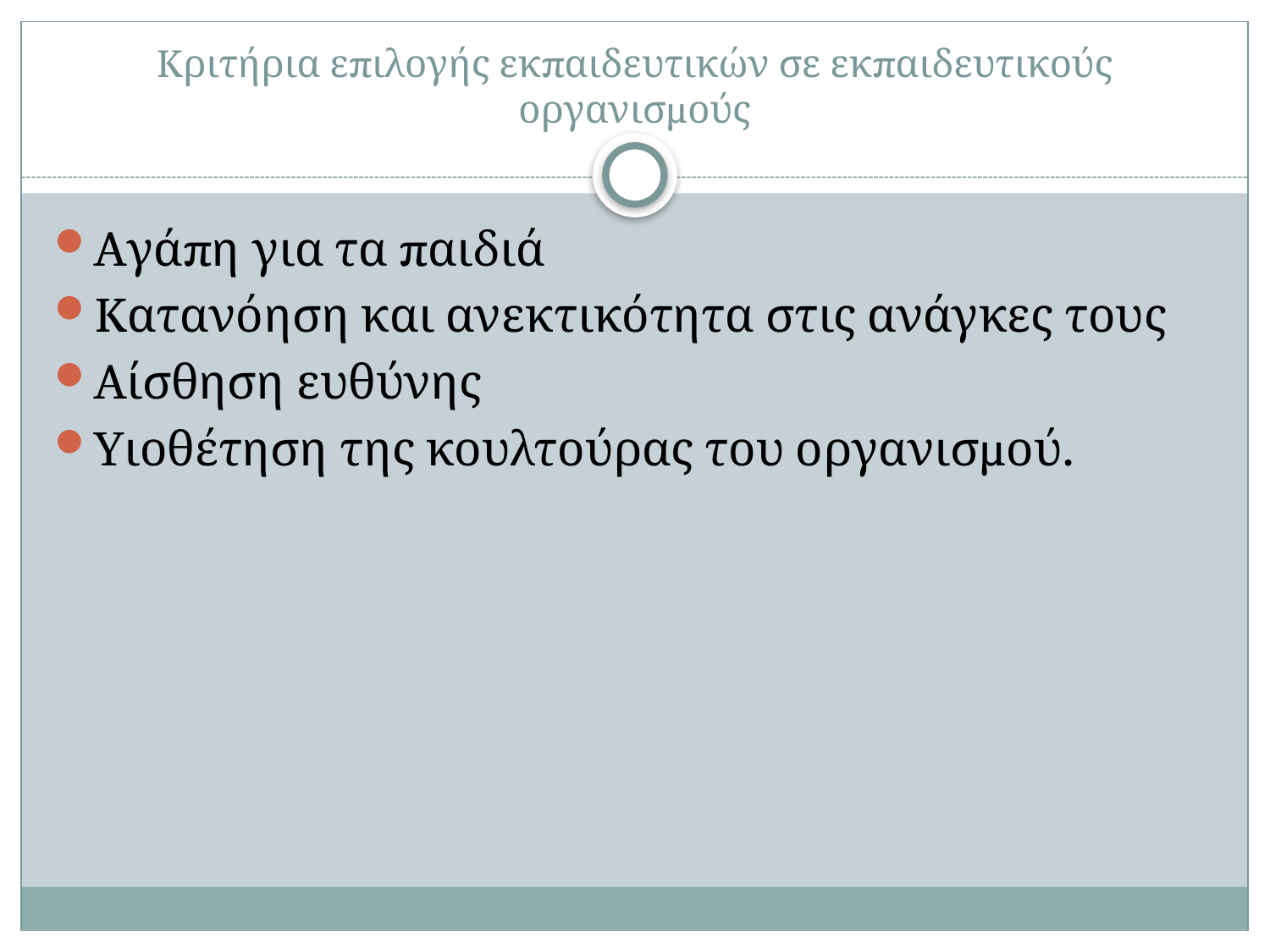

# Κριτήρια επιλογής εκπαιδευτικών σε εκπαιδευτικούς οργανισμούς
Αγάπη για τα παιδιά
Κατανόηση και ανεκτικότητα στις ανάγκες τους
Αίσθηση ευθύνης
Υιοθέτηση της κουλτούρας του οργανισμού.